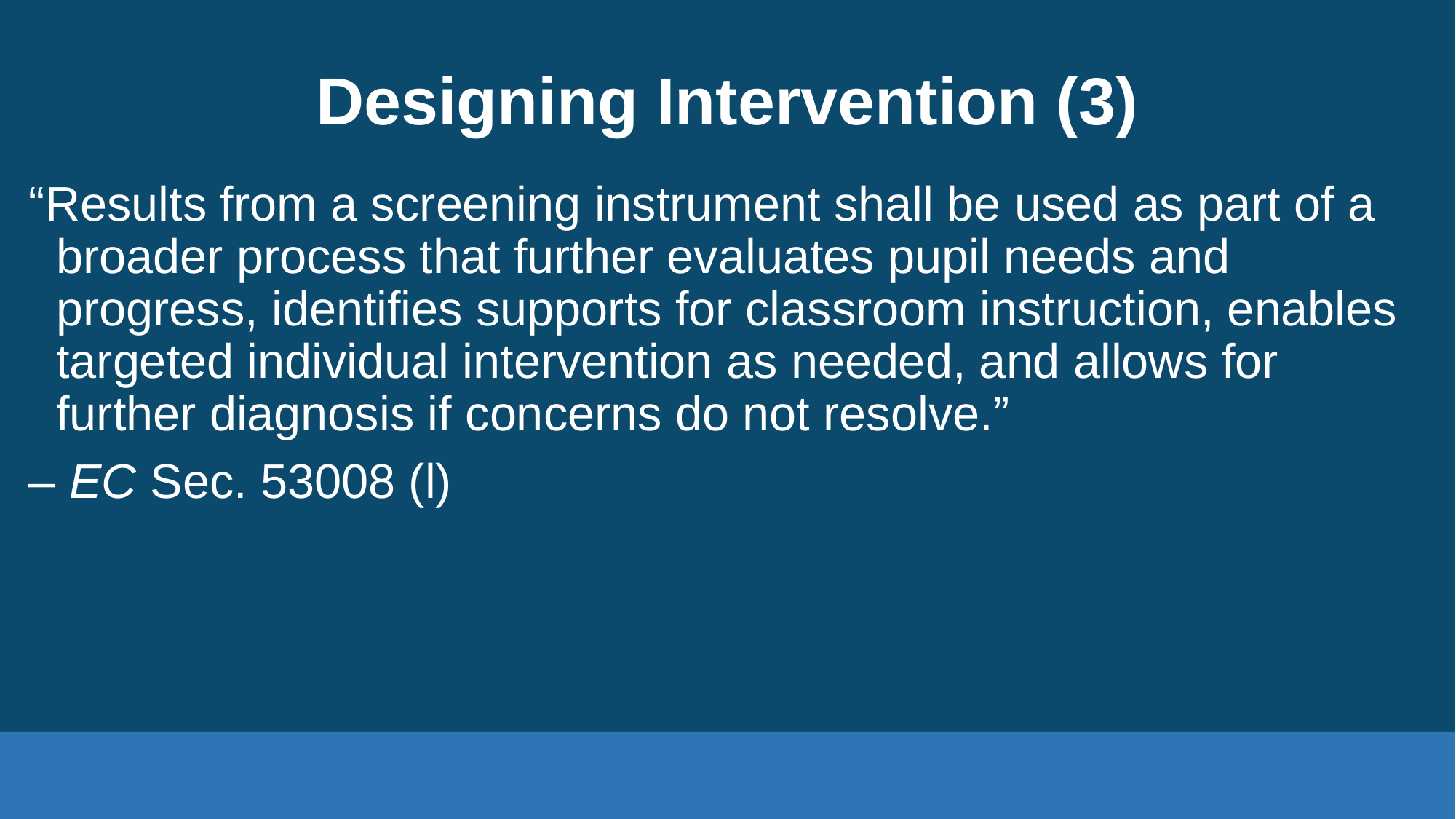

# Designing Intervention (3)
“Results from a screening instrument shall be used as part of a broader process that further evaluates pupil needs and progress, identifies supports for classroom instruction, enables targeted individual intervention as needed, and allows for further diagnosis if concerns do not resolve.”
– EC Sec. 53008 (l)